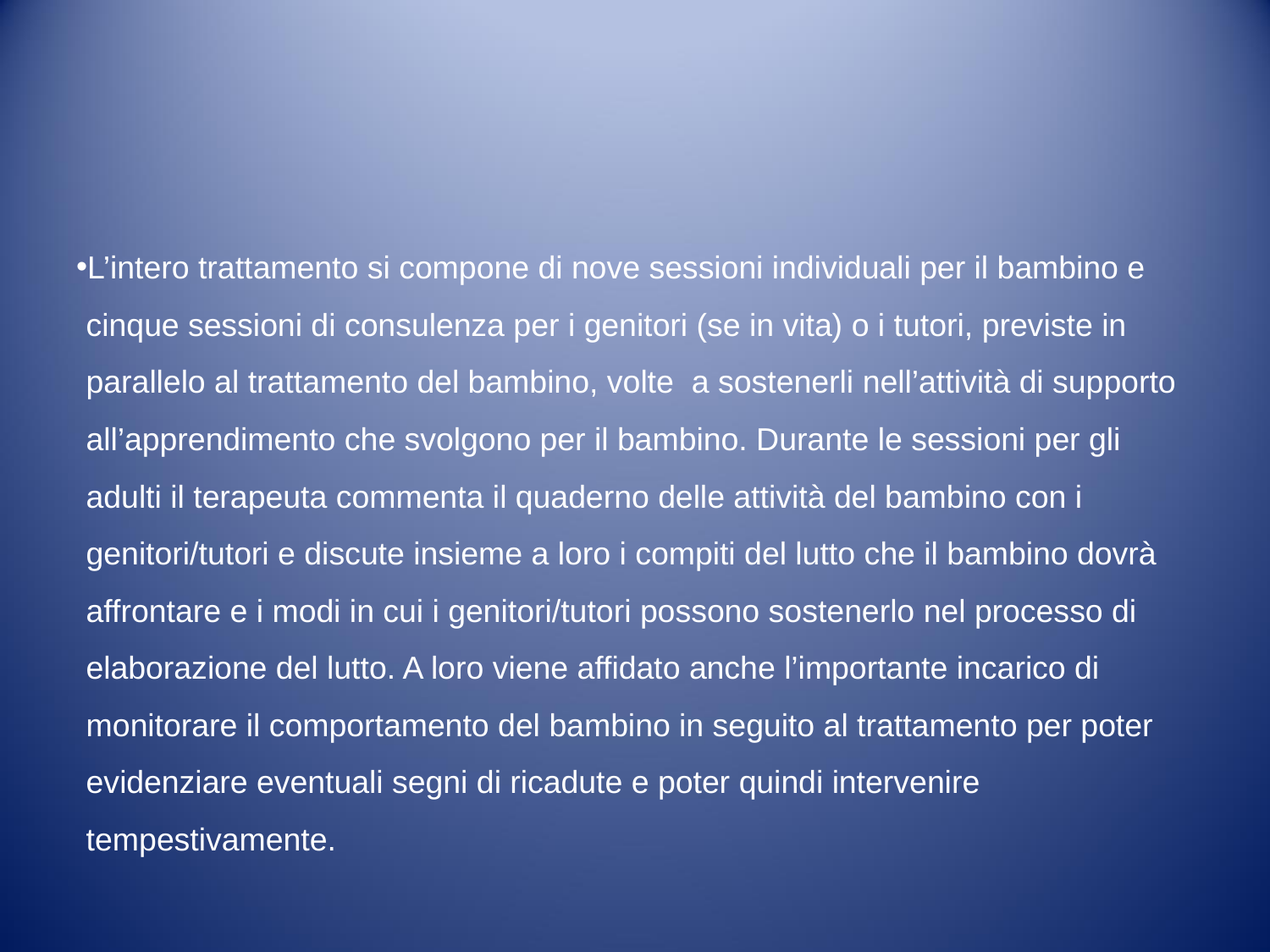

#
L’intero trattamento si compone di nove sessioni individuali per il bambino e cinque sessioni di consulenza per i genitori (se in vita) o i tutori, previste in parallelo al trattamento del bambino, volte  a sostenerli nell’attività di supporto all’apprendimento che svolgono per il bambino. Durante le sessioni per gli adulti il terapeuta commenta il quaderno delle attività del bambino con i genitori/tutori e discute insieme a loro i compiti del lutto che il bambino dovrà affrontare e i modi in cui i genitori/tutori possono sostenerlo nel processo di elaborazione del lutto. A loro viene affidato anche l’importante incarico di monitorare il comportamento del bambino in seguito al trattamento per poter evidenziare eventuali segni di ricadute e poter quindi intervenire tempestivamente.